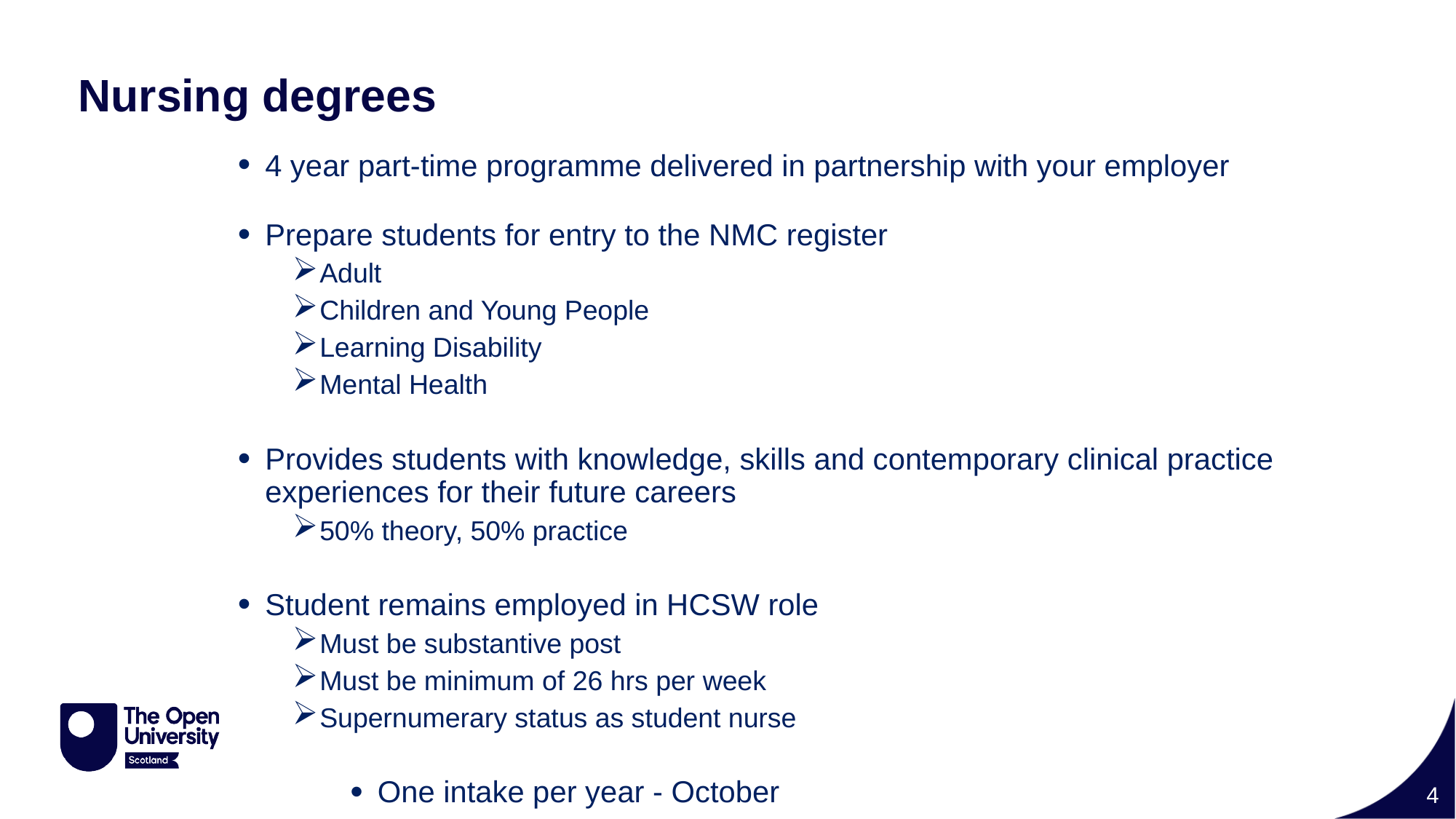

Nursing degrees
4 year part-time programme delivered in partnership with your employer
Prepare students for entry to the NMC register
Adult
Children and Young People
Learning Disability
Mental Health

Provides students with knowledge, skills and contemporary clinical practice experiences for their future careers
50% theory, 50% practice

Student remains employed in HCSW role
Must be substantive post
Must be minimum of 26 hrs per week
Supernumerary status as student nurse

One intake per year - October